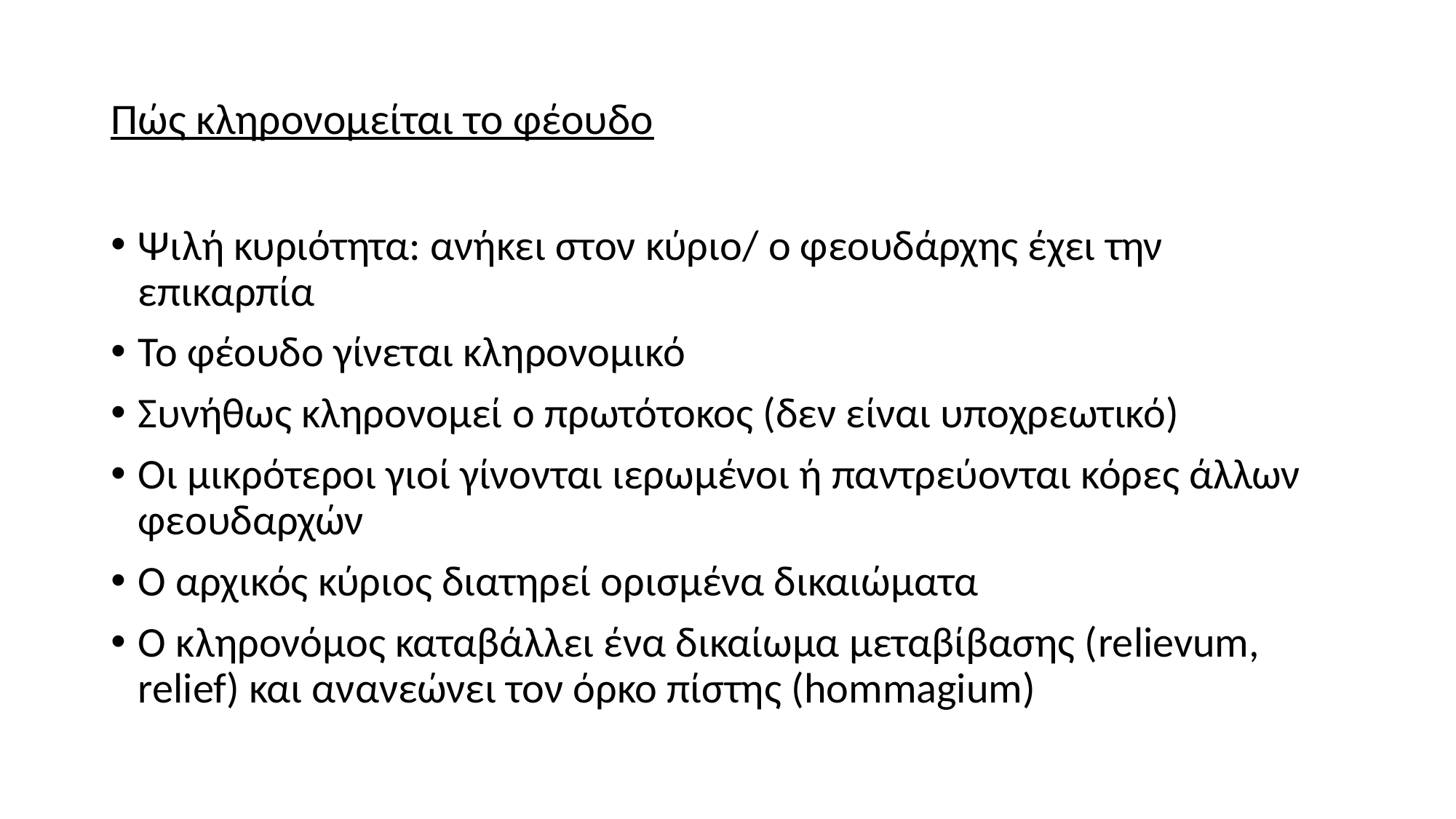

# Πώς κληρονομείται το φέουδο
Ψιλή κυριότητα: ανήκει στον κύριο/ ο φεουδάρχης έχει την επικαρπία
Το φέουδο γίνεται κληρονομικό
Συνήθως κληρονομεί ο πρωτότοκος (δεν είναι υποχρεωτικό)
Οι μικρότεροι γιοί γίνονται ιερωμένοι ή παντρεύονται κόρες άλλων φεουδαρχών
Ο αρχικός κύριος διατηρεί ορισμένα δικαιώματα
Ο κληρονόμος καταβάλλει ένα δικαίωμα μεταβίβασης (relievum, relief) και ανανεώνει τον όρκο πίστης (hommagium)